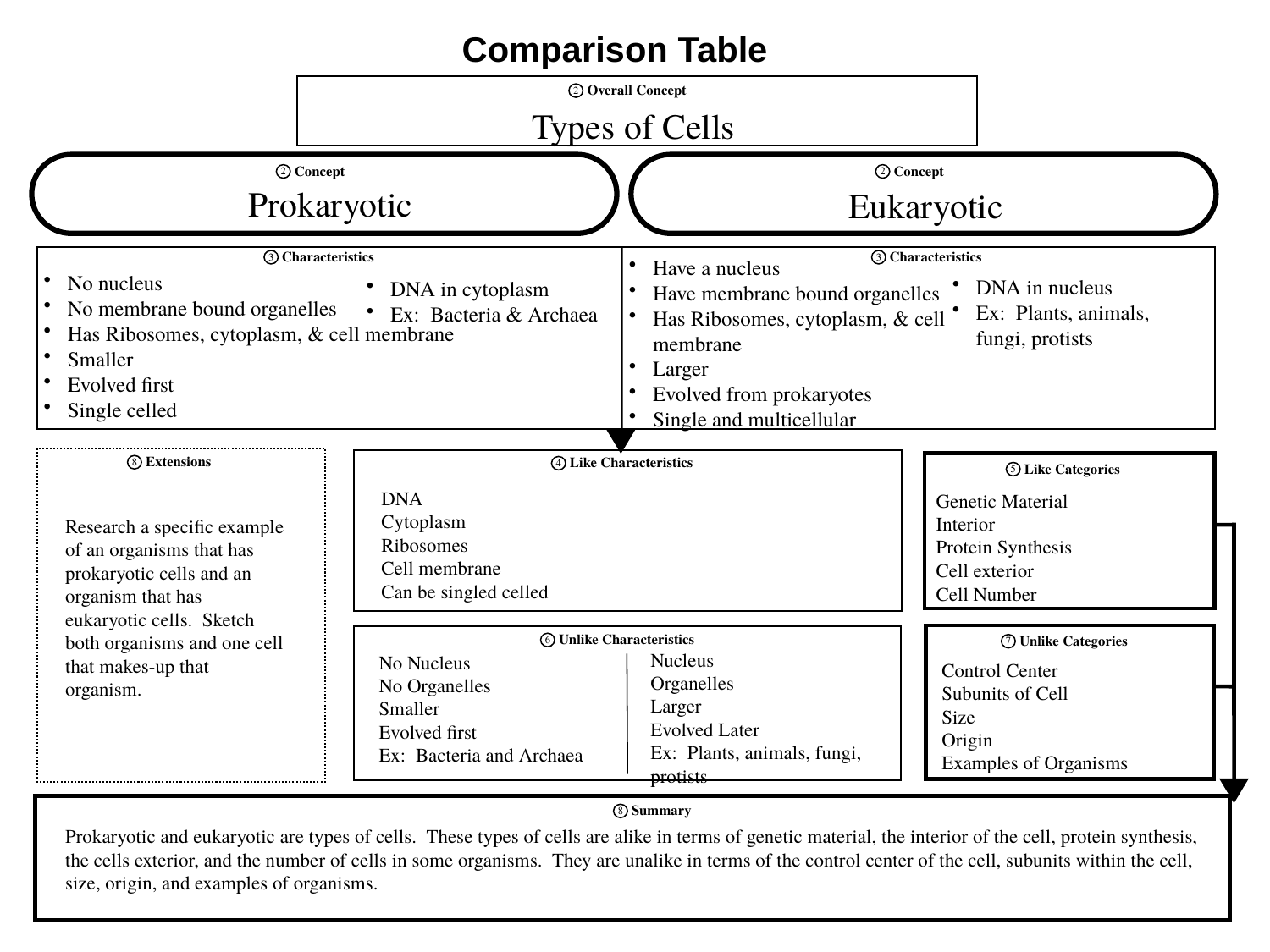

Comparison Table
Overall Concept

2

Concept
Concept
2

2

Characteristics
Characteristics

3

3

Extensions
Like Characteristics

Like Categories
8

4

5

Unlike Characteristics

Unlike Categories

6

7

Summary

8

Types of Cells
Prokaryotic
Eukaryotic
Have a nucleus
Have membrane bound organelles
Has Ribosomes, cytoplasm, & cell membrane
Larger
Evolved from prokaryotes
Single and multicellular
No nucleus
No membrane bound organelles
Has Ribosomes, cytoplasm, & cell membrane
Smaller
Evolved first
Single celled
DNA in nucleus
Ex:  Plants, animals, fungi, protists
DNA in cytoplasm
Ex:  Bacteria & Archaea
DNA
Cytoplasm
Ribosomes
Cell membrane
Can be singled celled
Genetic Material
Interior
Protein Synthesis
Cell exterior
Cell Number
Research a specific example of an organisms that has prokaryotic cells and an organism that has eukaryotic cells.  Sketch both organisms and one cell that makes-up that organism.
Nucleus
Organelles
Larger
Evolved Later
Ex:  Plants, animals, fungi, protists
No Nucleus
No Organelles
Smaller
Evolved first
Ex:  Bacteria and Archaea
Control Center
Subunits of Cell
Size
Origin
Examples of Organisms
Prokaryotic and eukaryotic are types of cells.  These types of cells are alike in terms of genetic material, the interior of the cell, protein synthesis, the cells exterior, and the number of cells in some organisms.  They are unalike in terms of the control center of the cell, subunits within the cell, size, origin, and examples of organisms.